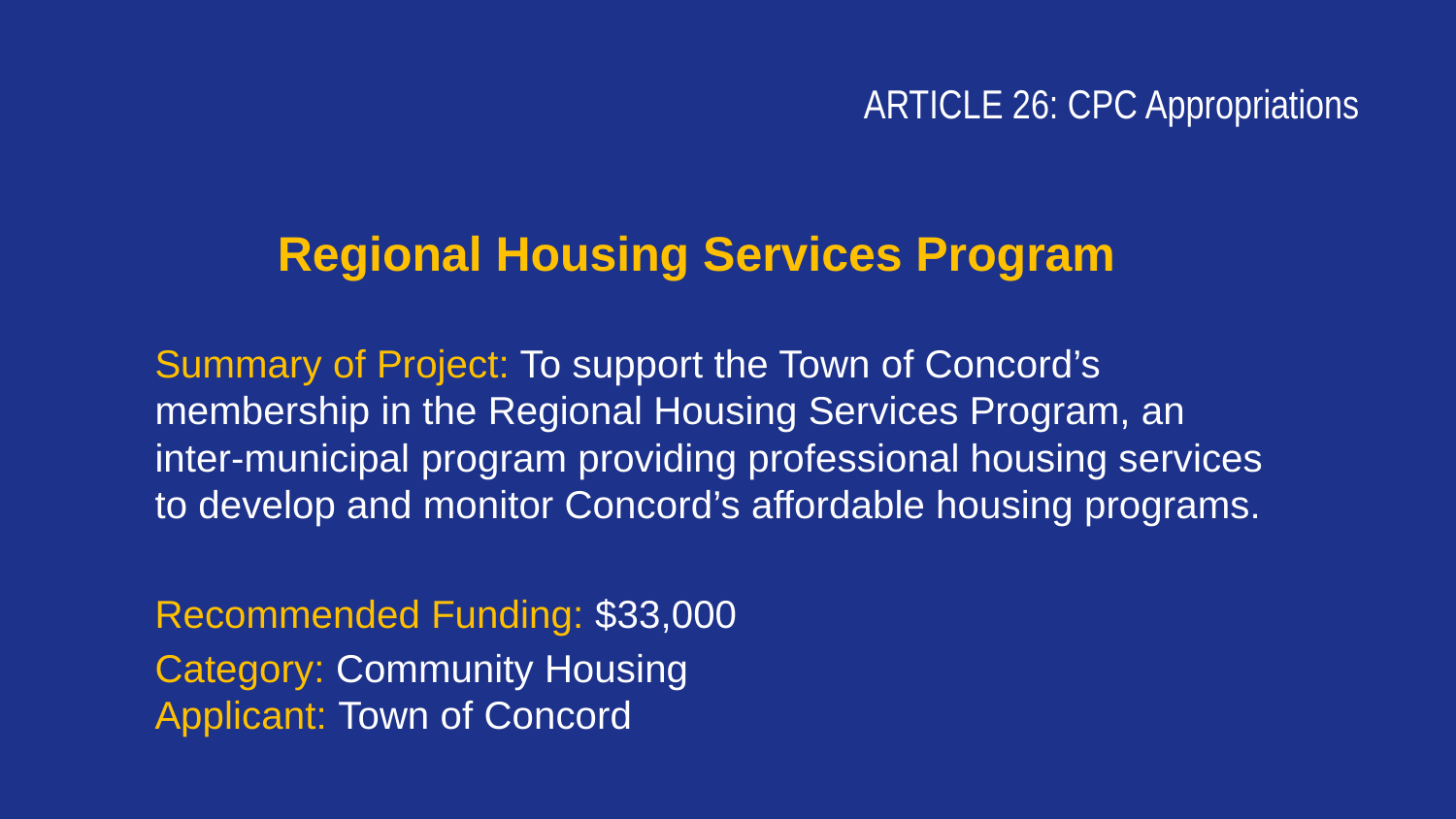

ARTICLE 26: CPC Appropriations
Regional Housing Services Program
Summary of Project: To support the Town of Concord’s membership in the Regional Housing Services Program, an inter-municipal program providing professional housing services to develop and monitor Concord’s affordable housing programs.

Recommended Funding: $33,000
Category: Community Housing
Applicant: Town of Concord

3